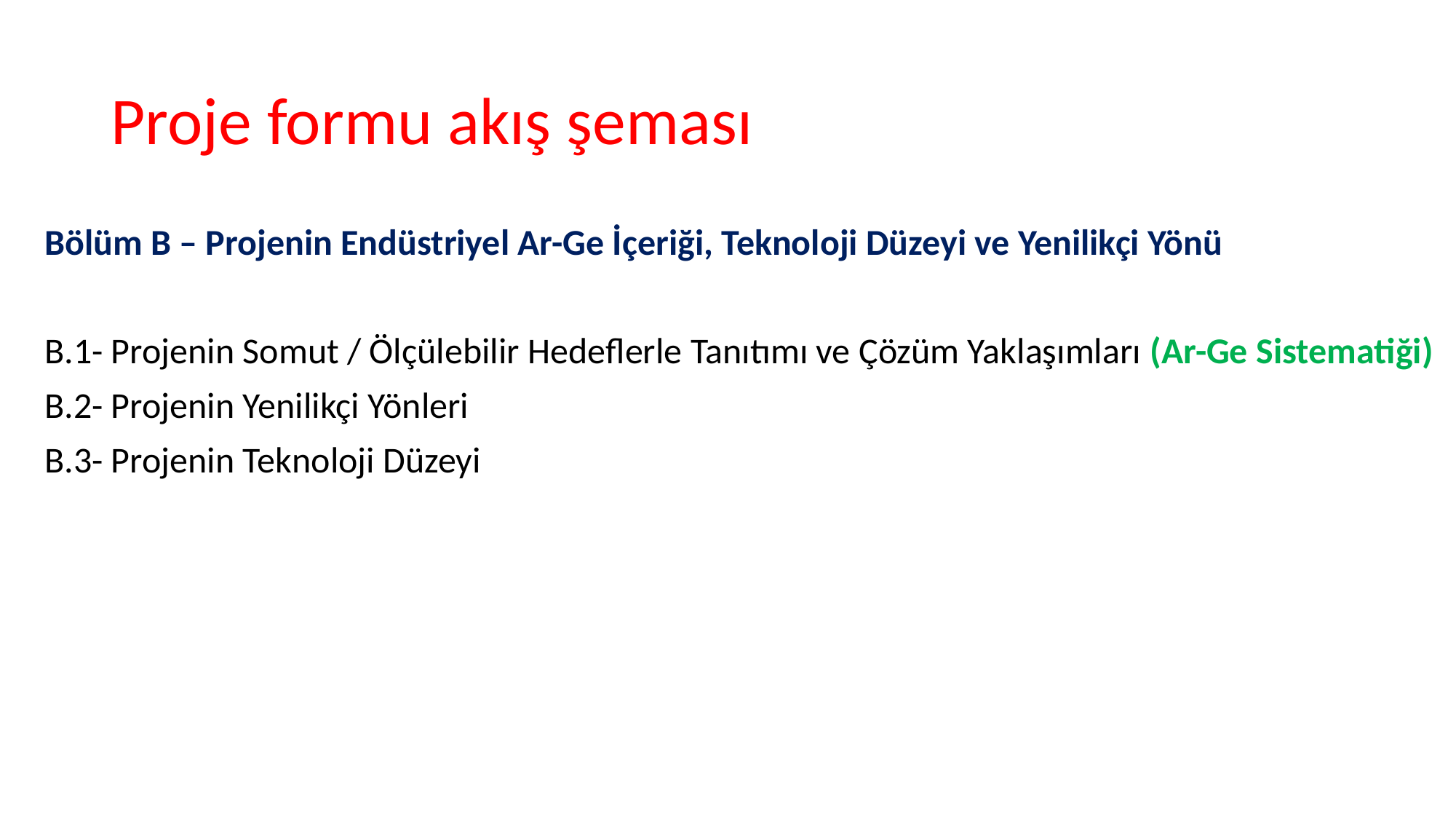

# Proje formu akış şeması
Bölüm B – Projenin Endüstriyel Ar-Ge İçeriği, Teknoloji Düzeyi ve Yenilikçi Yönü

B.1- Projenin Somut / Ölçülebilir Hedeflerle Tanıtımı ve Çözüm Yaklaşımları (Ar-Ge Sistematiği)
B.2- Projenin Yenilikçi Yönleri
B.3- Projenin Teknoloji Düzeyi